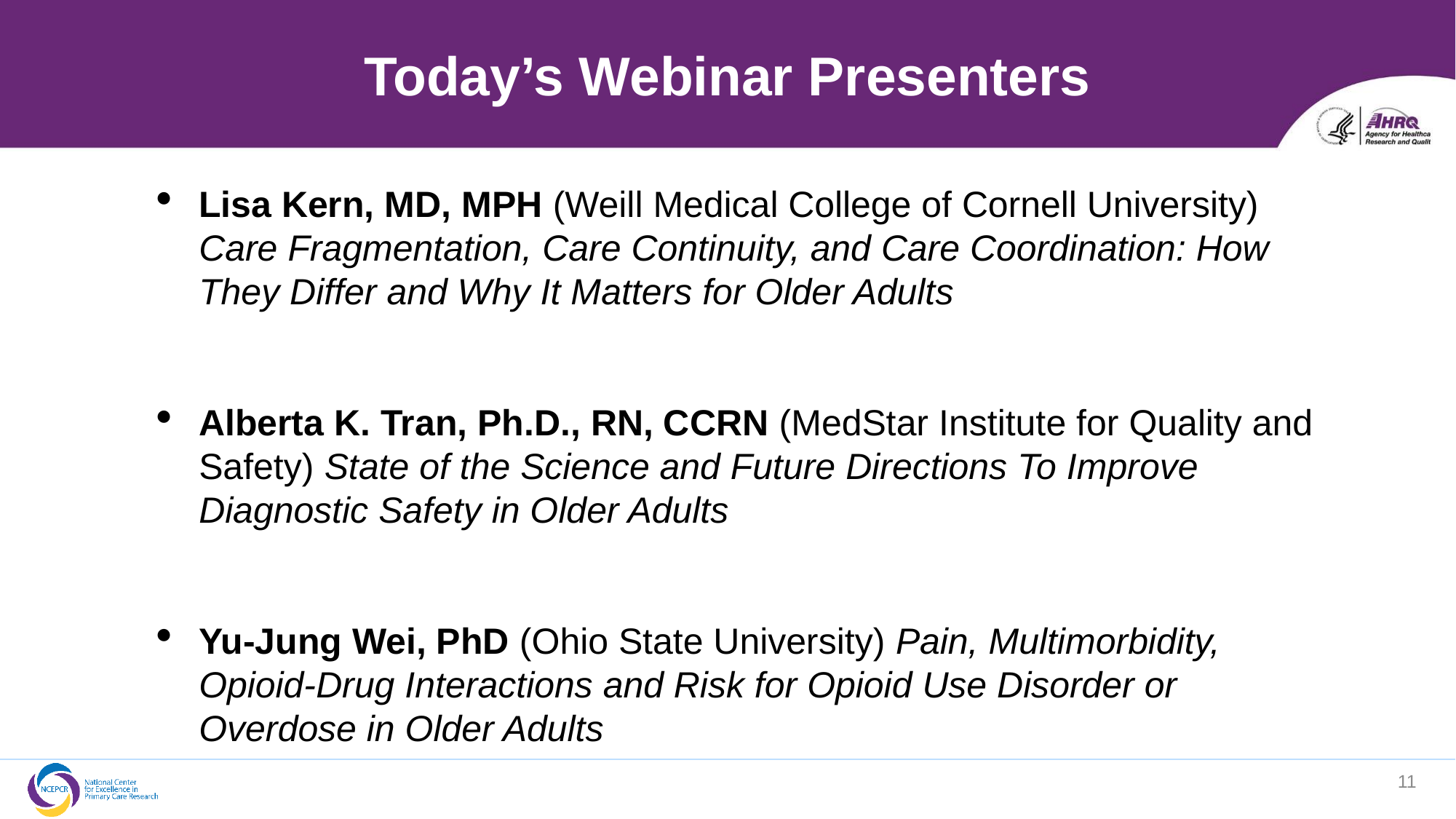

# Today’s Webinar Presenters

Lisa Kern, MD, MPH (Weill Medical College of Cornell University) Care Fragmentation, Care Continuity, and Care Coordination: How They Differ and Why It Matters for Older Adults

Alberta K. Tran, Ph.D., RN, CCRN (MedStar Institute for Quality and Safety) State of the Science and Future Directions To Improve Diagnostic Safety in Older Adults

Yu-Jung Wei, PhD (Ohio State University) Pain, Multimorbidity, Opioid-Drug Interactions and Risk for Opioid Use Disorder or Overdose in Older Adults

11